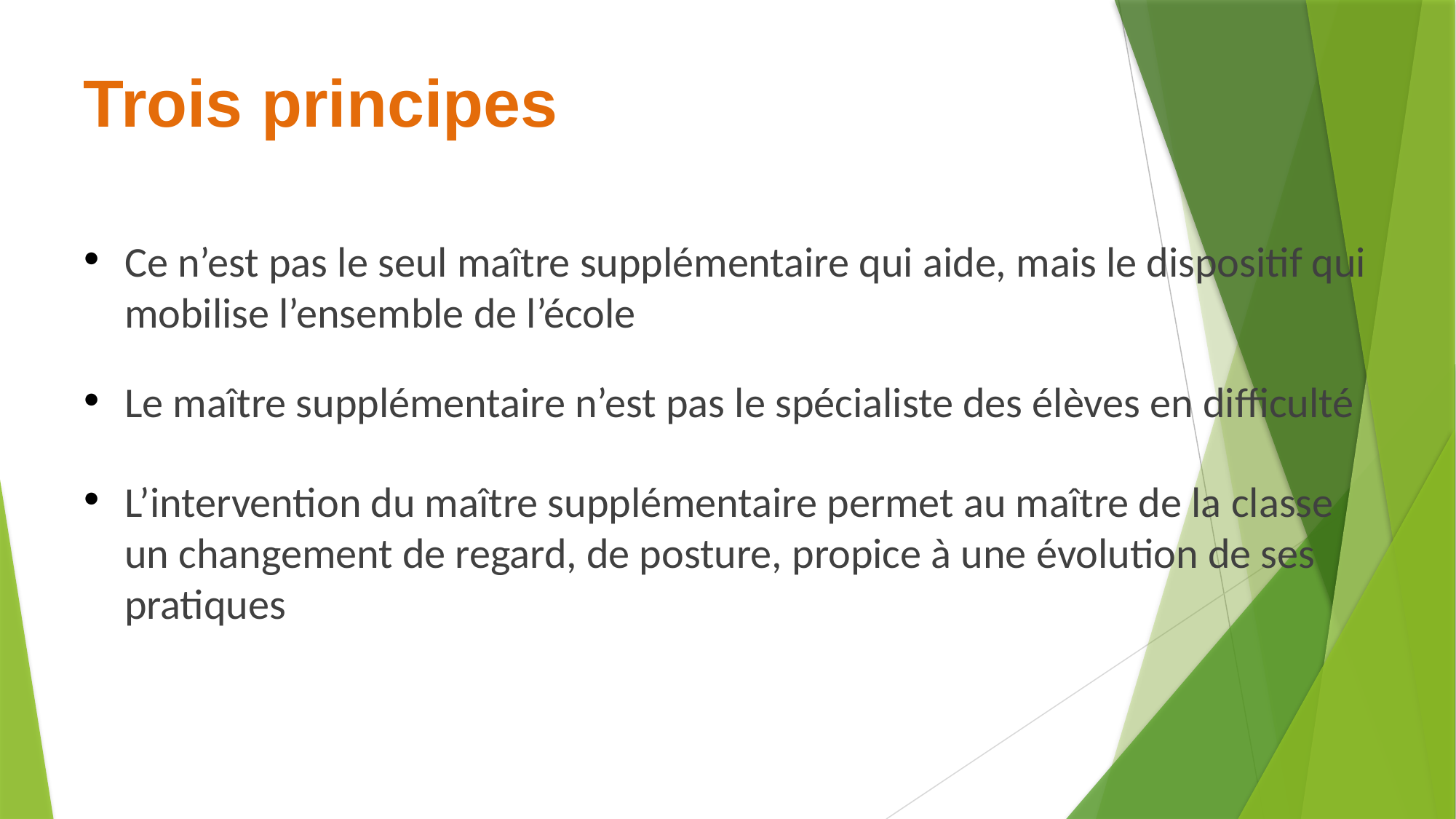

# Trois principes
Ce n’est pas le seul maître supplémentaire qui aide, mais le dispositif qui mobilise l’ensemble de l’école

Le maître supplémentaire n’est pas le spécialiste des élèves en difficulté

L’intervention du maître supplémentaire permet au maître de la classe un changement de regard, de posture, propice à une évolution de ses pratiques